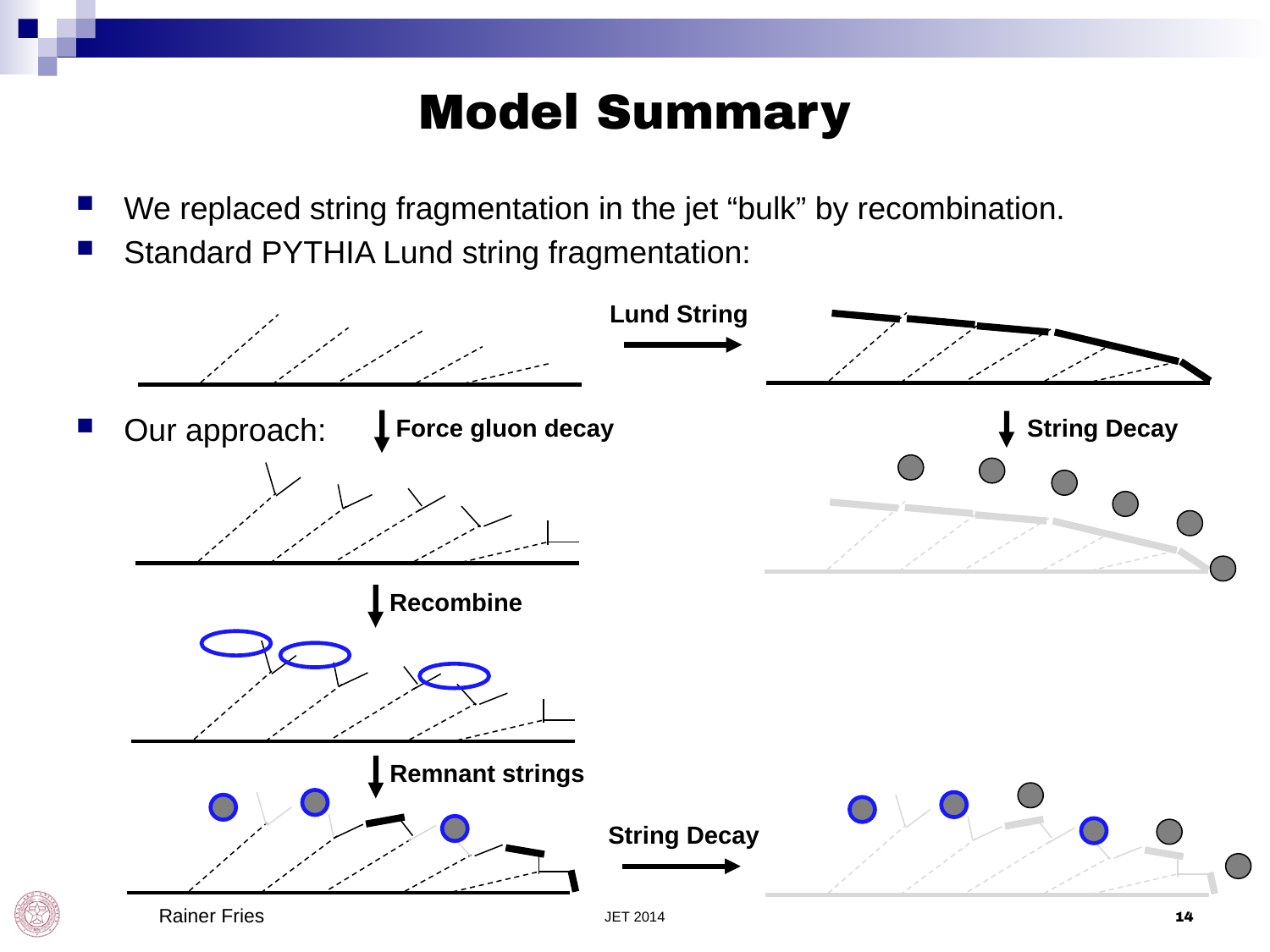

# Model Summary
We replaced string fragmentation in the jet “bulk” by recombination.
Standard PYTHIA Lund string fragmentation:

Our approach:

Lund String
Force gluon decay
String Decay

Recombine

Remnant strings

String Decay
               Rainer Fries
JET 2014
14